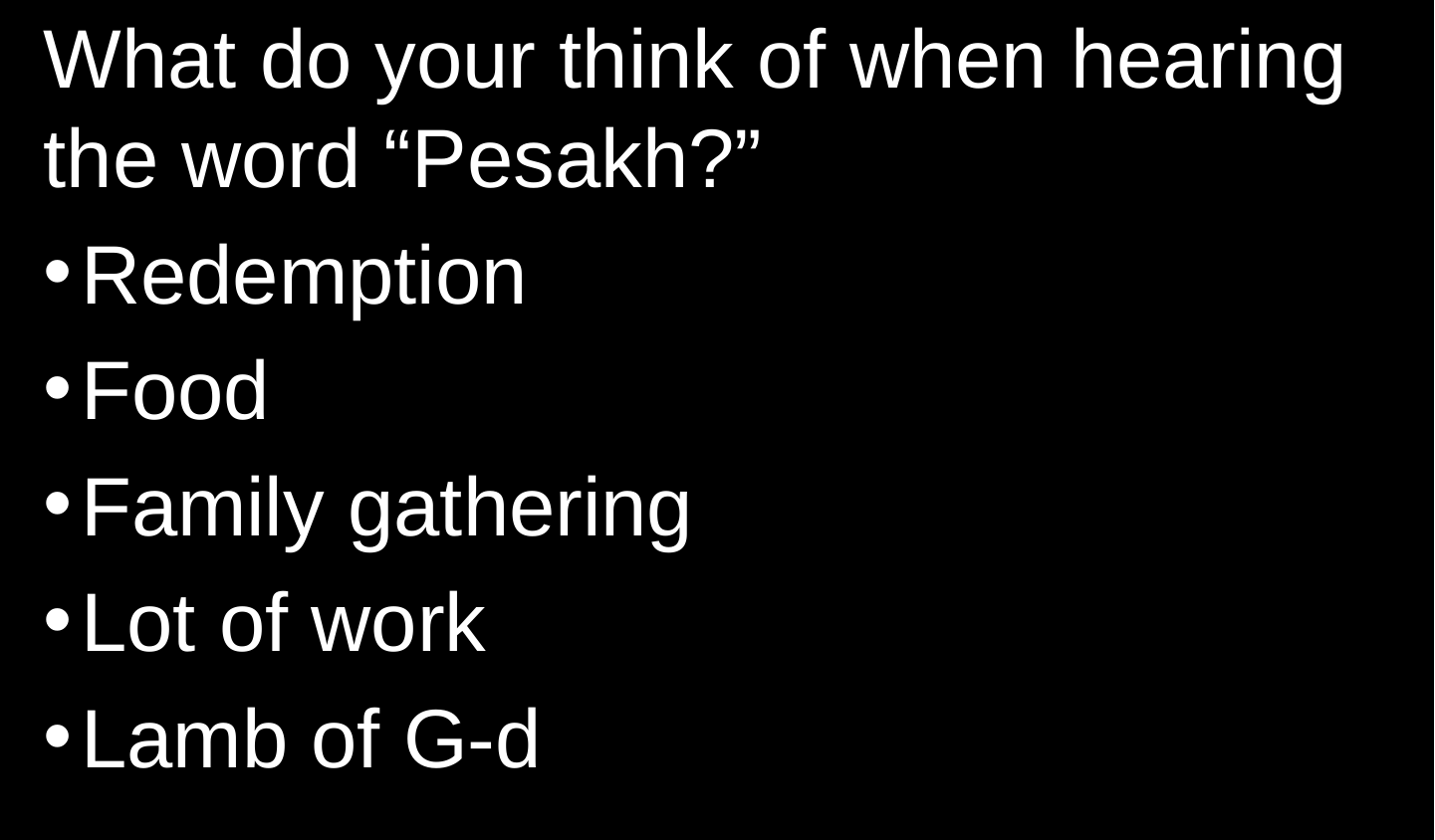

What do your think of when hearing the word “Pesakh?”
Redemption
Food
Family gathering
Lot of work
Lamb of G-d